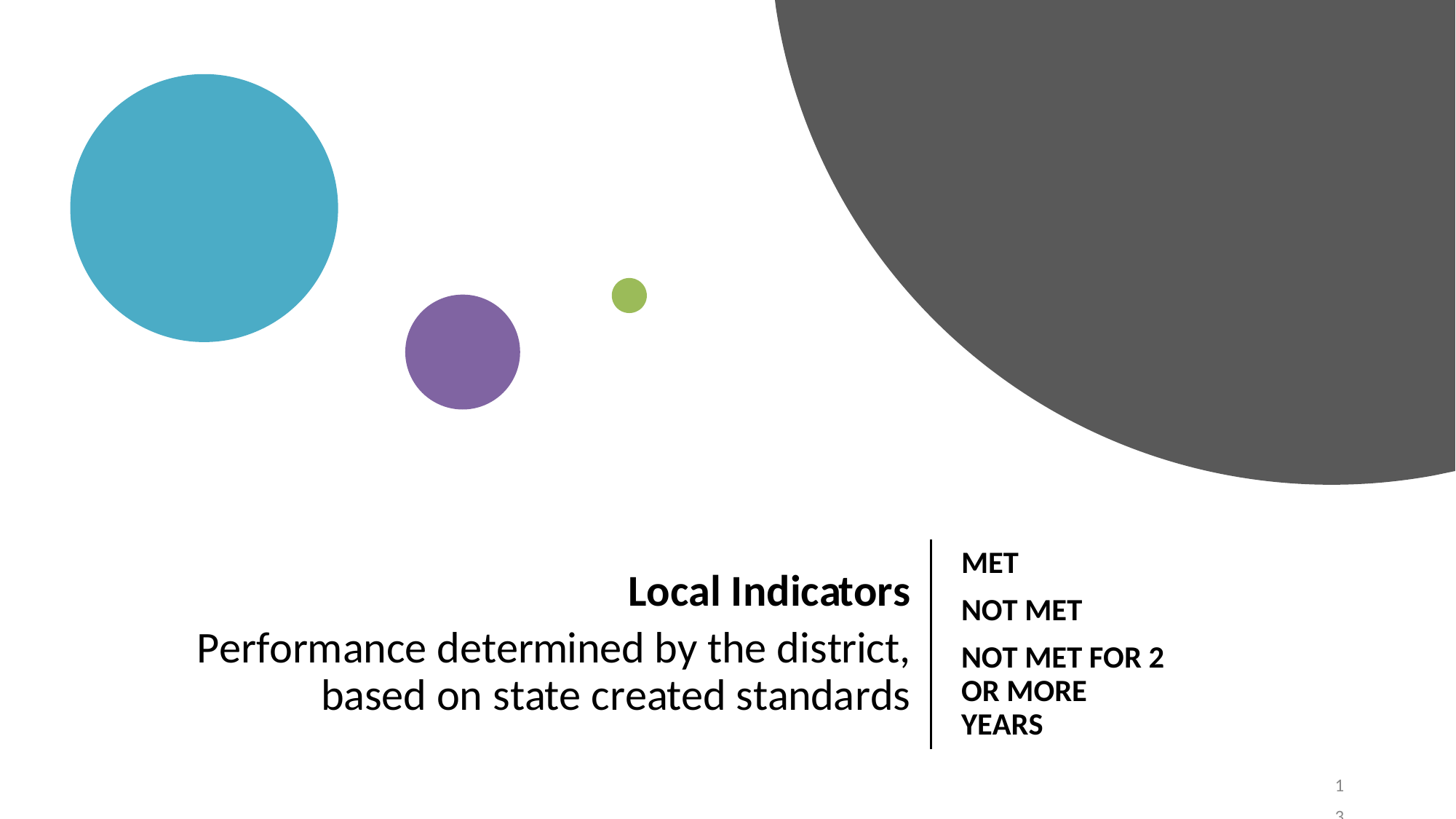

Local Indicators
Performance determined by the district, based on state created standards
MET
NOT MET
NOT MET FOR 2 OR MORE YEARS
1
3